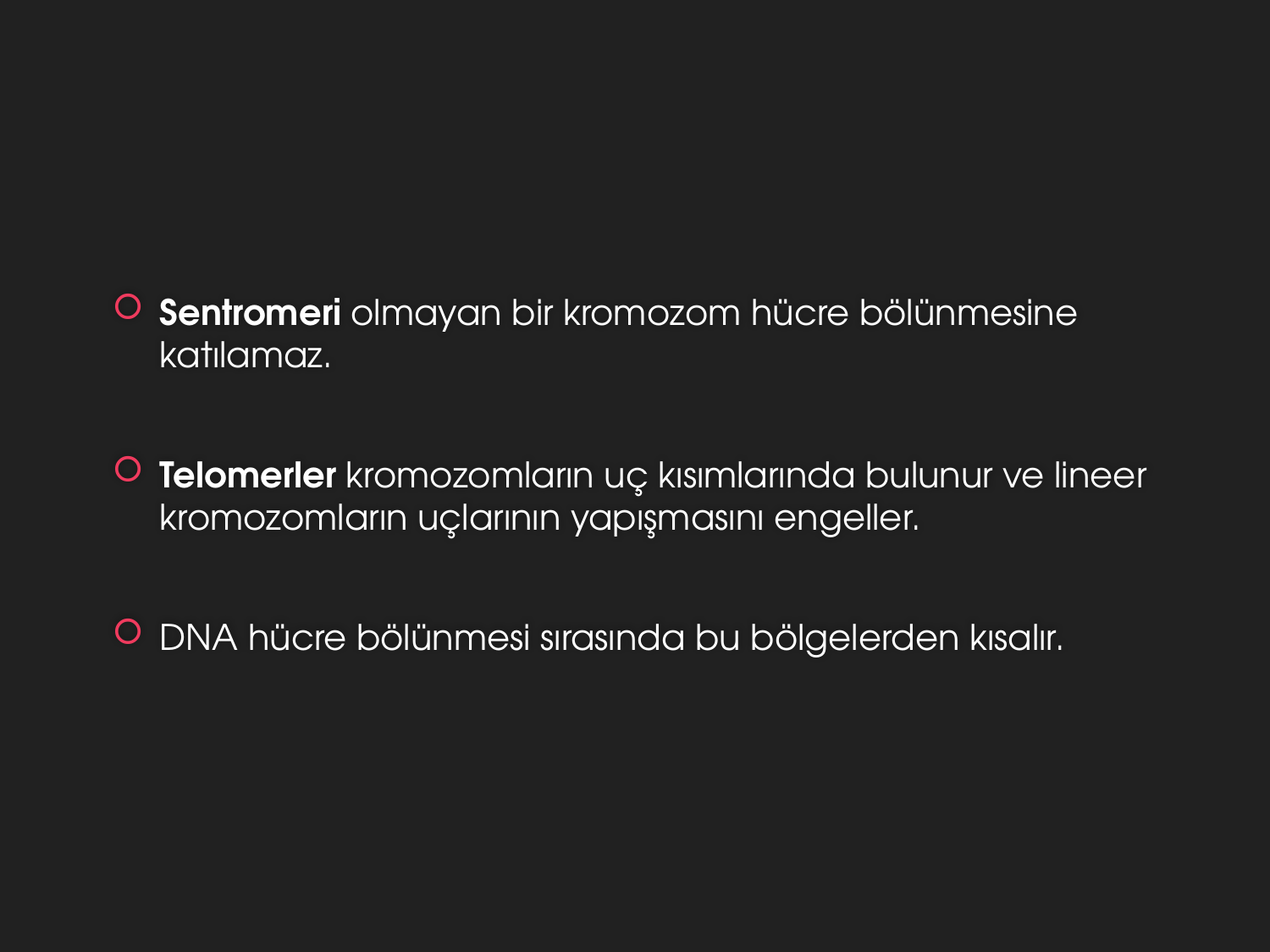

Sentromeri olmayan bir kromozom hücre bölünmesine katılamaz.

Telomerler kromozomların uç kısımlarında bulunur ve lineer kromozomların uçlarının yapışmasını engeller.

DNA hücre bölünmesi sırasında bu bölgelerden kısalır.